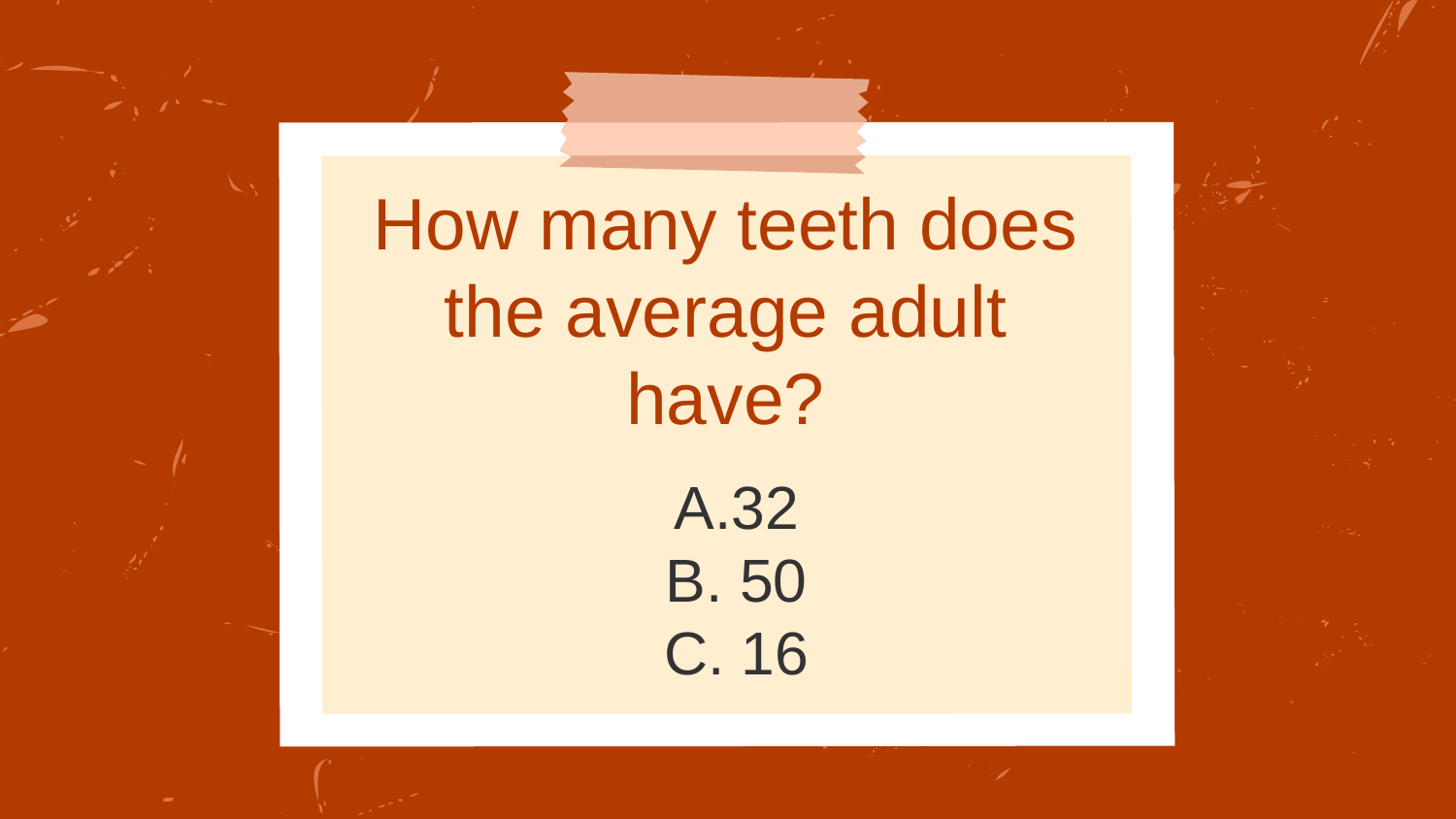

# How many teeth does the average adult have?
A.32
B. 50
C. 16